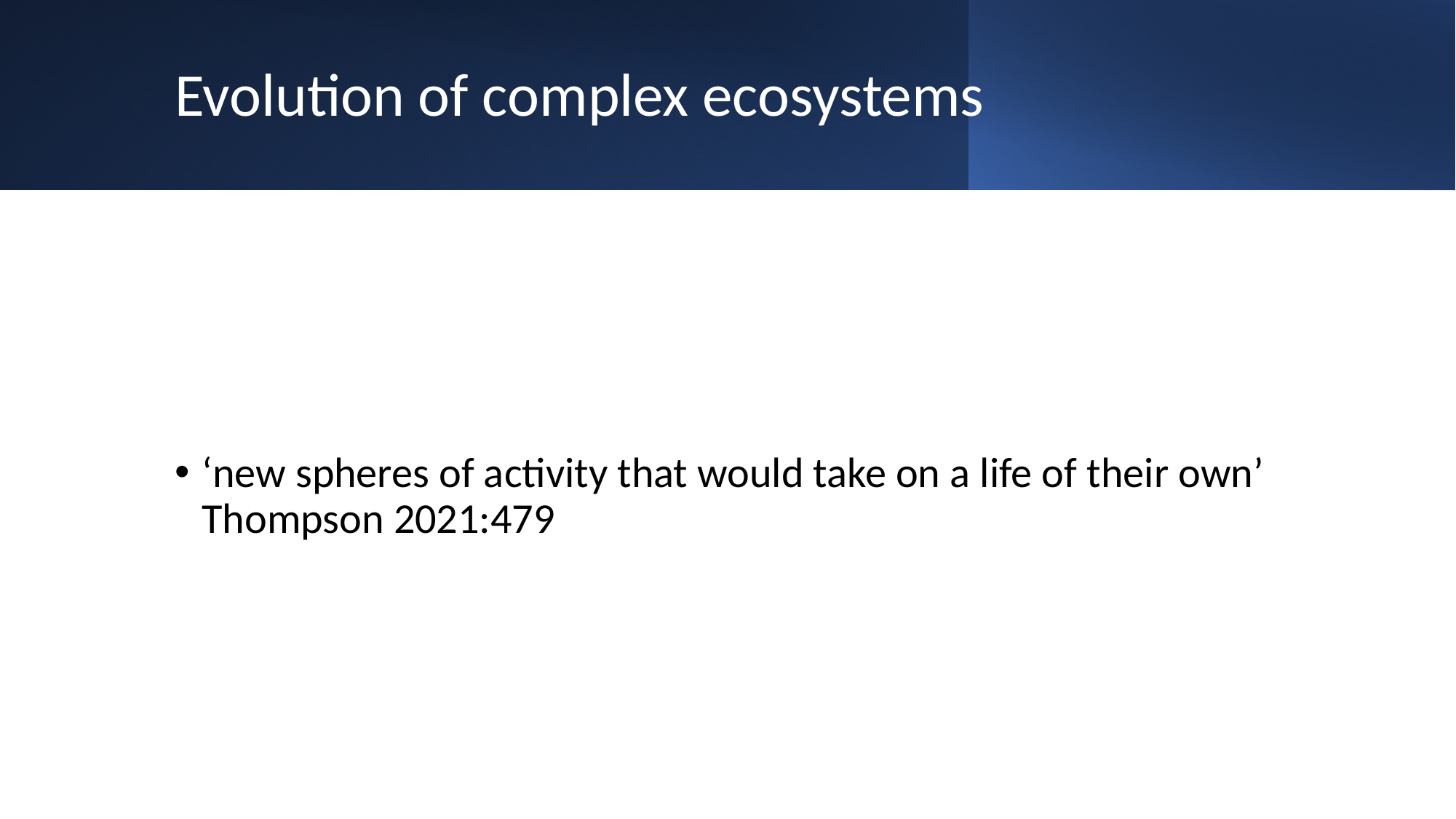

# Evolution of complex ecosystems
‘new spheres of activity that would take on a life of their own’ Thompson 2021:479